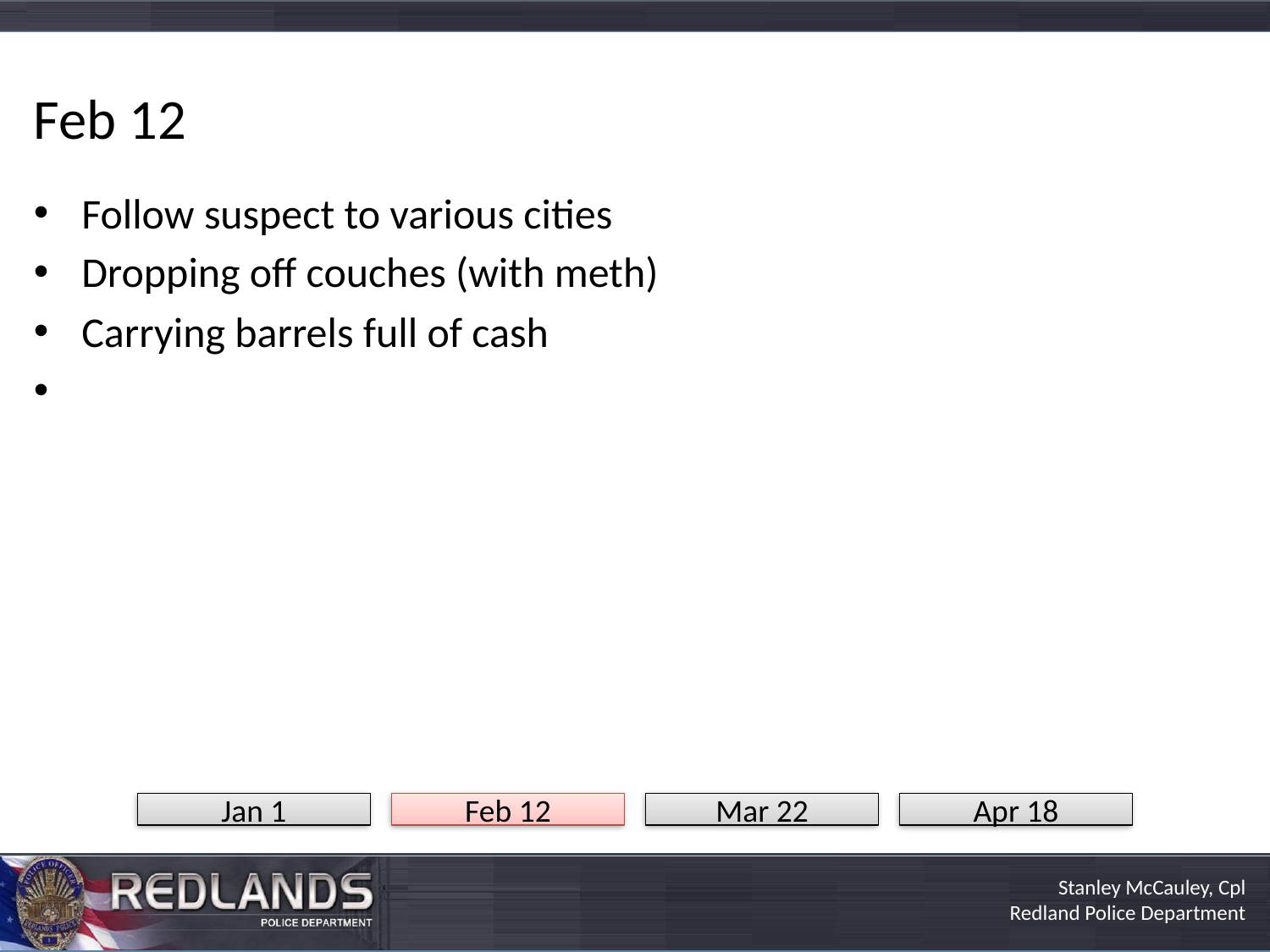

# Feb 12
Follow suspect to various cities
Dropping off couches (with meth)
Carrying barrels full of cash

Jan 1
Feb 12
Mar 22
Apr 18